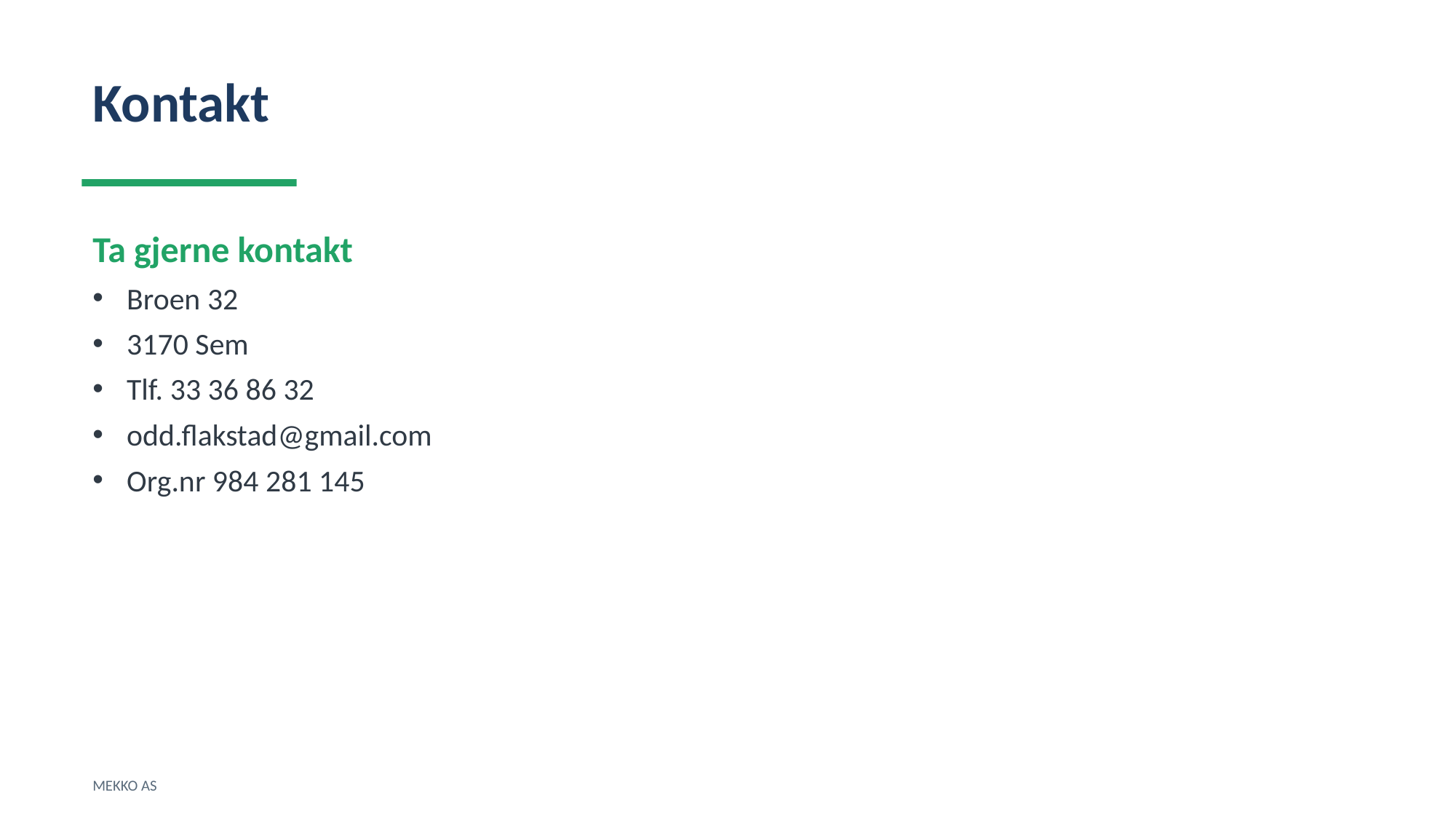

Kontakt

Ta gjerne kontakt
Broen 32
3170 Sem
Tlf. 33 36 86 32
odd.flakstad@gmail.com
Org.nr 984 281 145
MEKKO AS